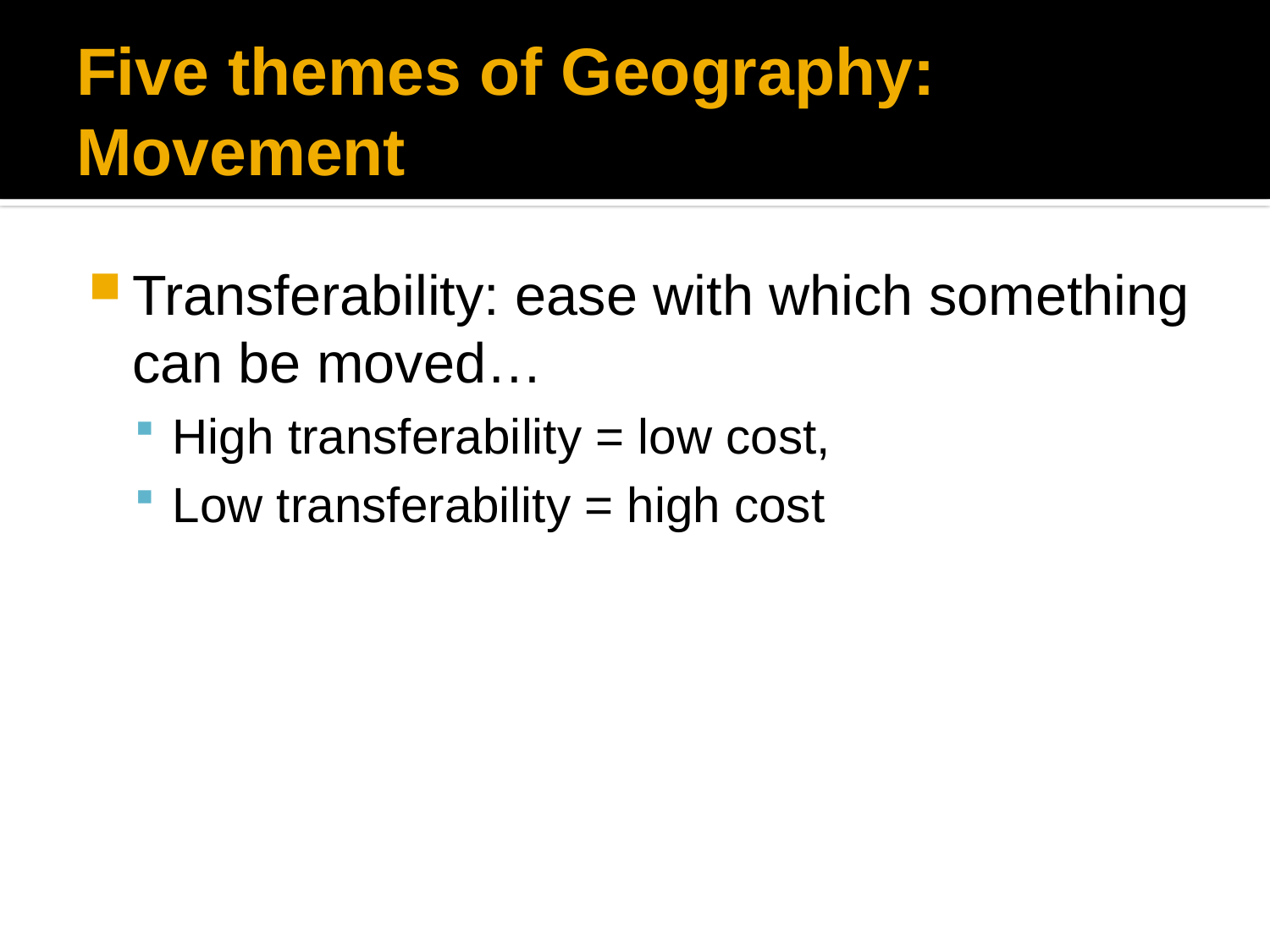

# Five themes of Geography: Movement
Transferability: ease with which something can be moved…
High transferability = low cost,
Low transferability = high cost